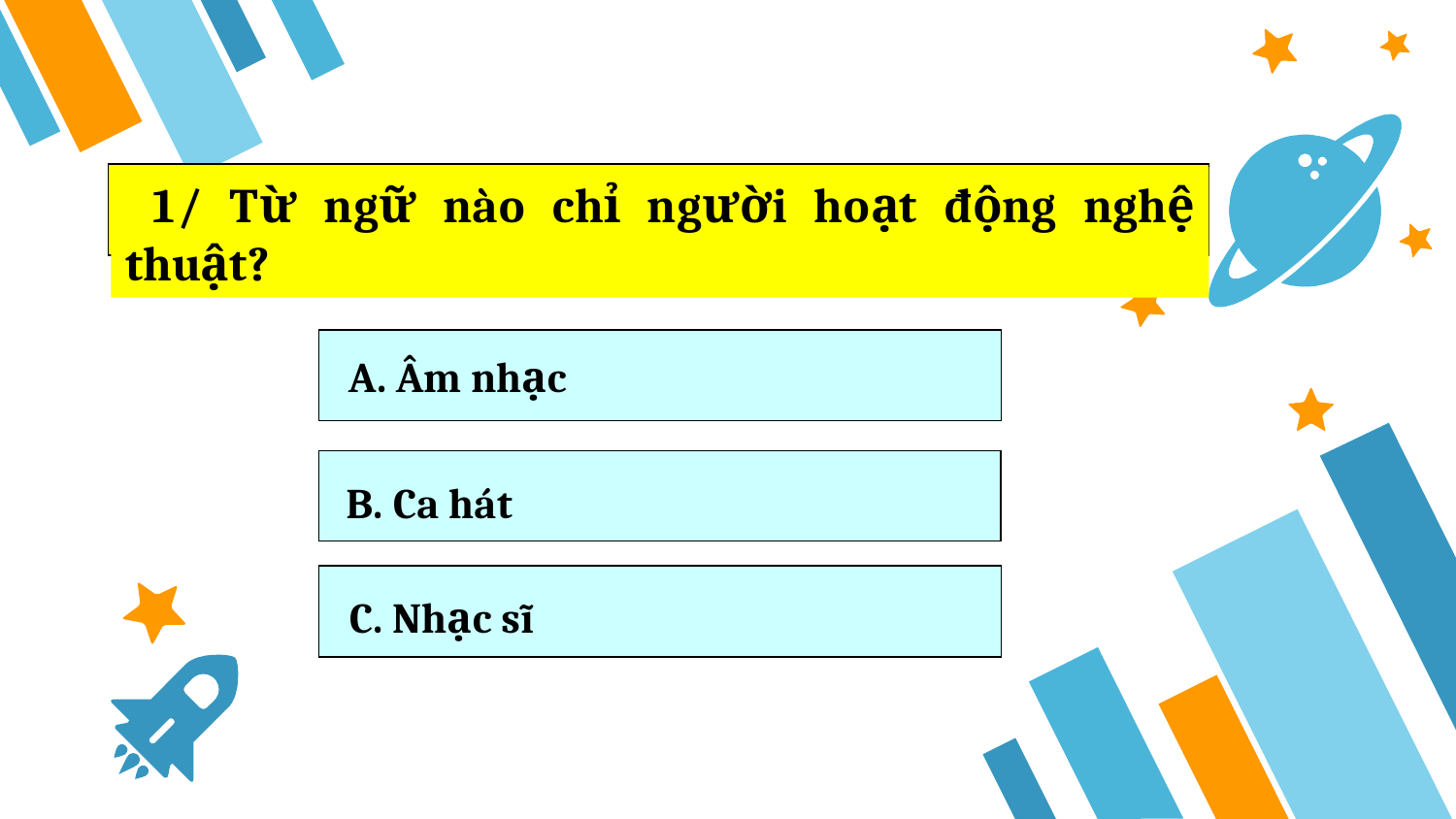

1/ Từ ngữ nào chỉ người hoạt động nghệ thuật?

A. Âm nhạc

 B. Ca hát

C. Nhạc sĩ